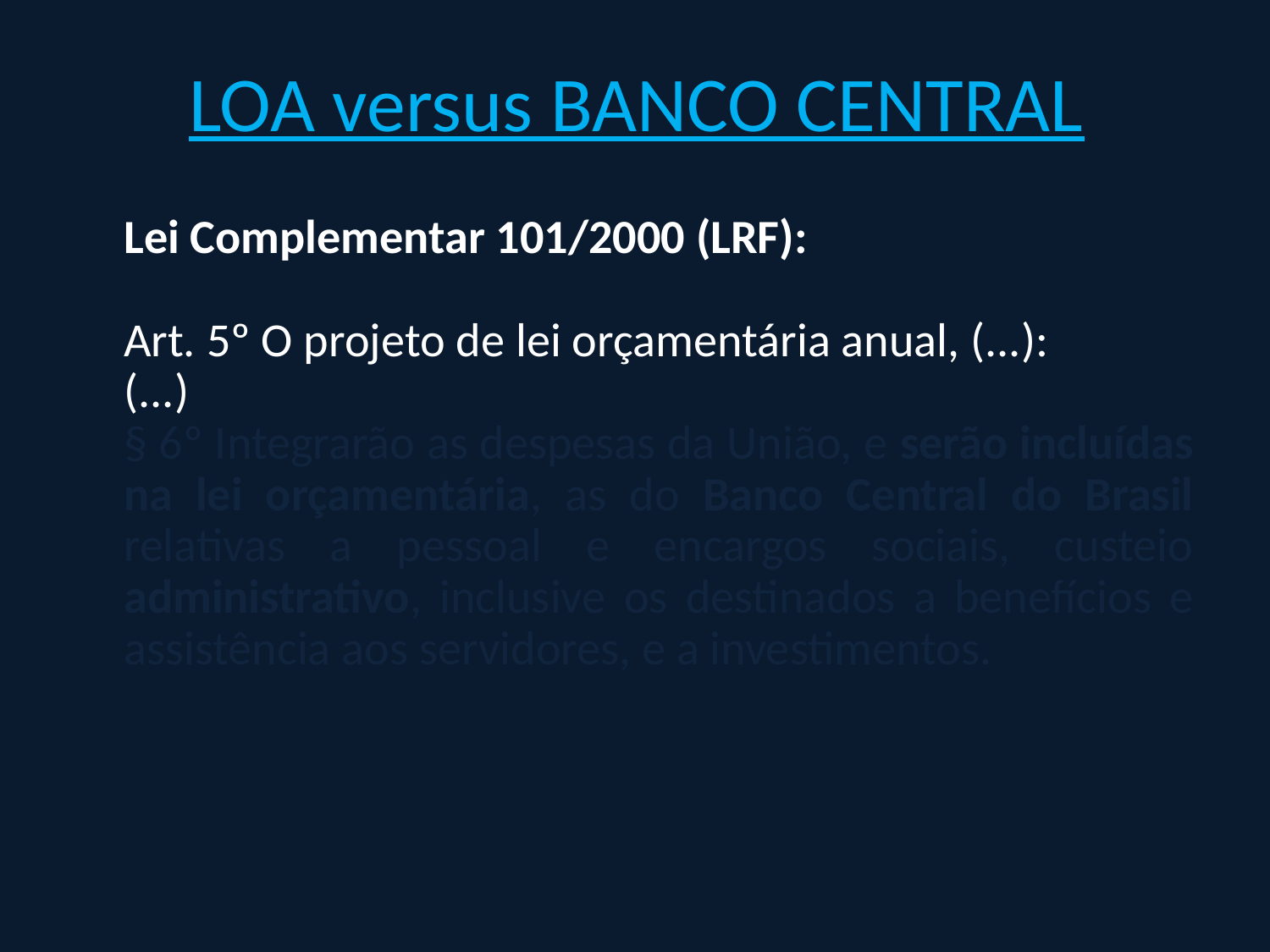

LOA versus BANCO CENTRAL
	Lei Complementar 101/2000 (LRF):

	Art. 5º O projeto de lei orçamentária anual, (...):
	(...)
	§ 6º Integrarão as despesas da União, e serão incluídas na lei orçamentária, as do Banco Central do Brasil relativas a pessoal e encargos sociais, custeio administrativo, inclusive os destinados a benefícios e assistência aos servidores, e a investimentos.